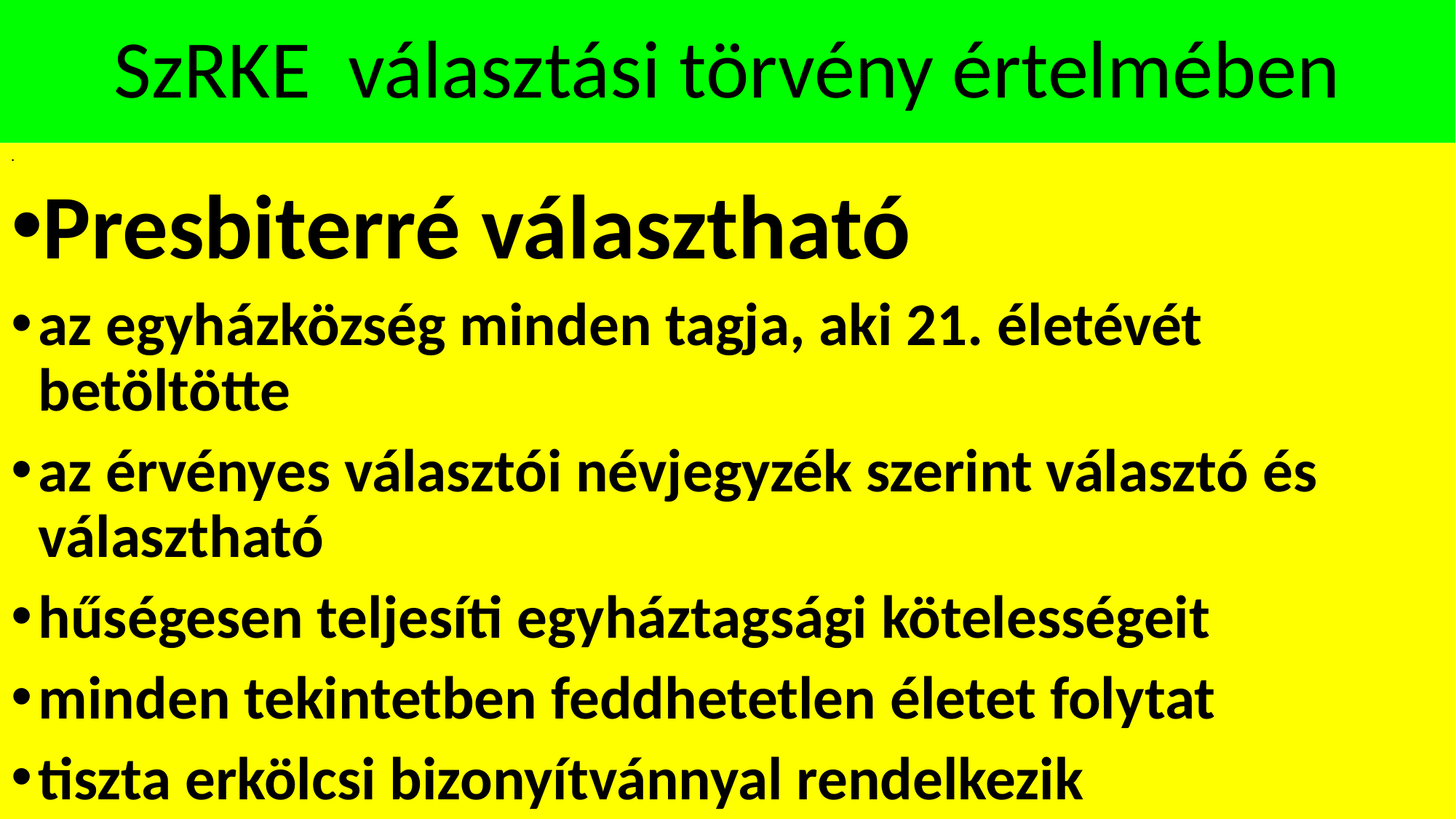

# SzRKE  választási törvény értelmében
.
Presbiterré választható
az egyházközség minden tagja, aki 21. életévét betöltötte
az érvényes választói névjegyzék szerint választó és választható
hűségesen teljesíti egyháztagsági kötelességeit
minden tekintetben feddhetetlen életet folytat
tiszta erkölcsi bizonyítvánnyal rendelkezik